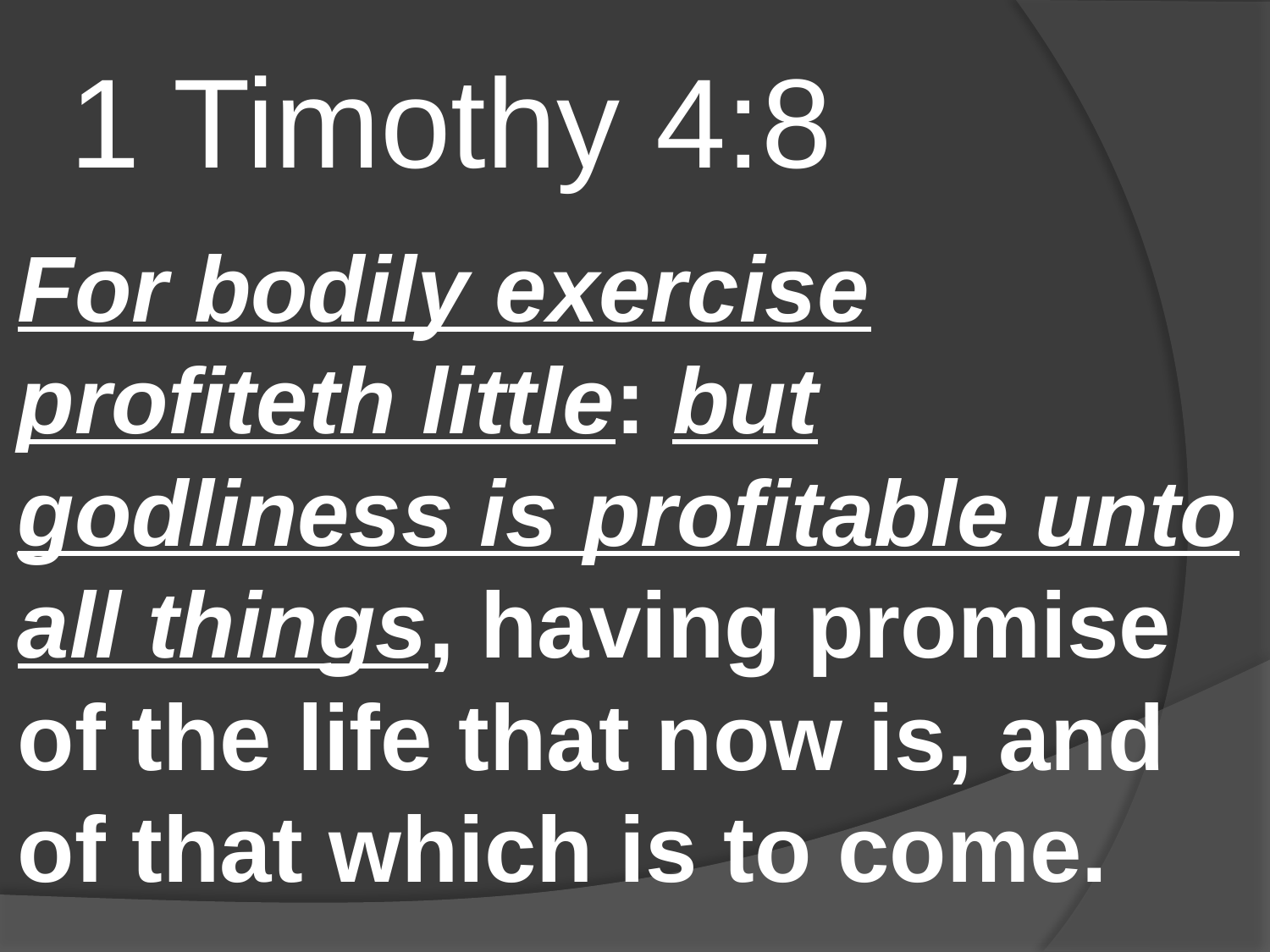

# 1 Timothy 4:8
For bodily exercise profiteth little: but godliness is profitable unto all things, having promise of the life that now is, and of that which is to come.